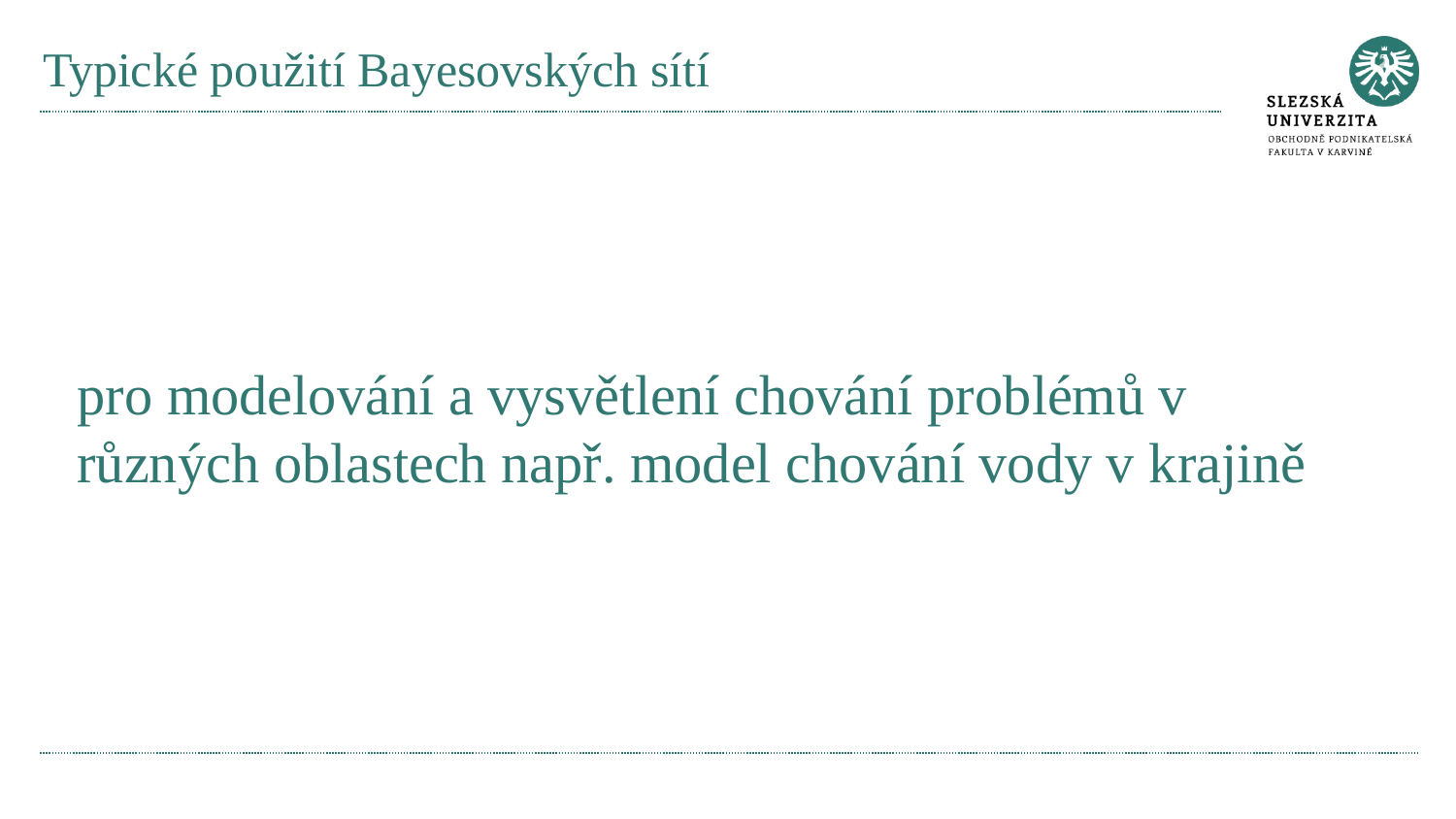

# Typické použití Bayesovských sítí
pro modelování a vysvětlení chování problémů v různých oblastech např. model chování vody v krajině